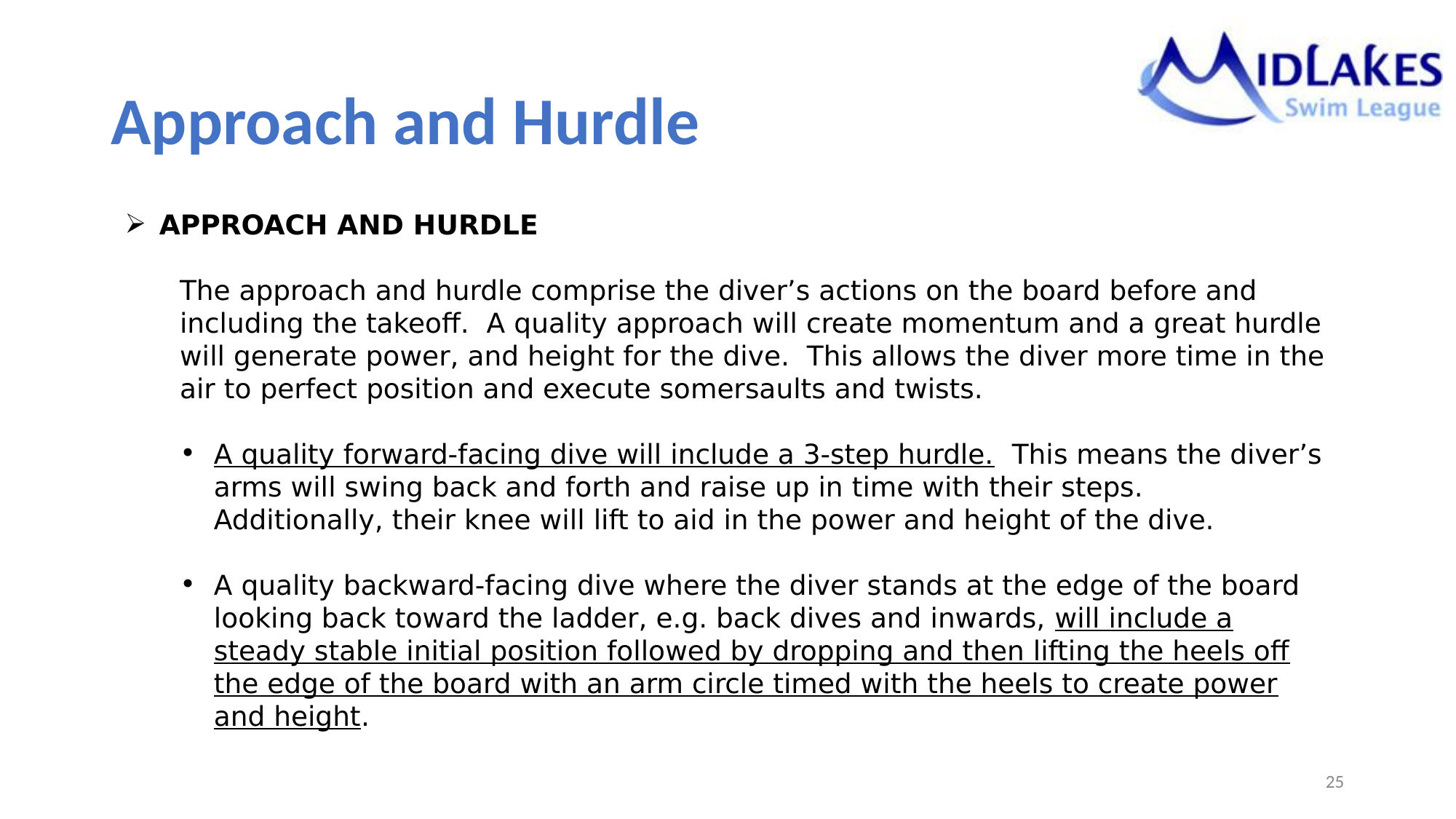

# Approach and Hurdle
APPROACH AND HURDLE
The approach and hurdle comprise the diver’s actions on the board before and including the takeoff.  A quality approach will create momentum and a great hurdle will generate power, and height for the dive.  This allows the diver more time in the air to perfect position and execute somersaults and twists.
A quality forward-facing dive will include a 3-step hurdle.  This means the diver’s arms will swing back and forth and raise up in time with their steps.  Additionally, their knee will lift to aid in the power and height of the dive.
A quality backward-facing dive where the diver stands at the edge of the board looking back toward the ladder, e.g. back dives and inwards, will include a steady stable initial position followed by dropping and then lifting the heels off the edge of the board with an arm circle timed with the heels to create power and height.

25